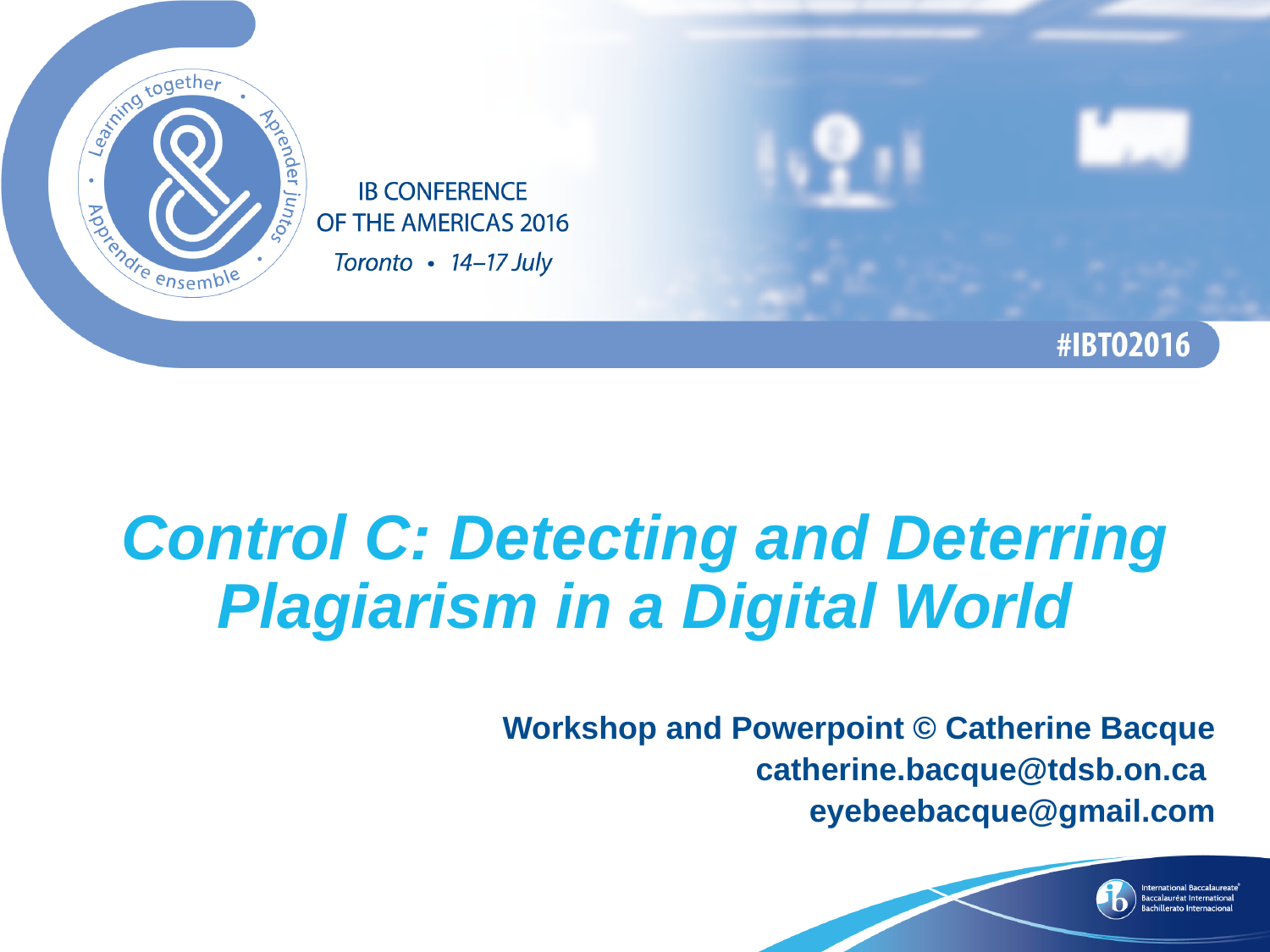

# Control C: Detecting and Deterring Plagiarism in a Digital World
Workshop and Powerpoint © Catherine Bacque
catherine.bacque@tdsb.on.ca
eyebeebacque@gmail.com